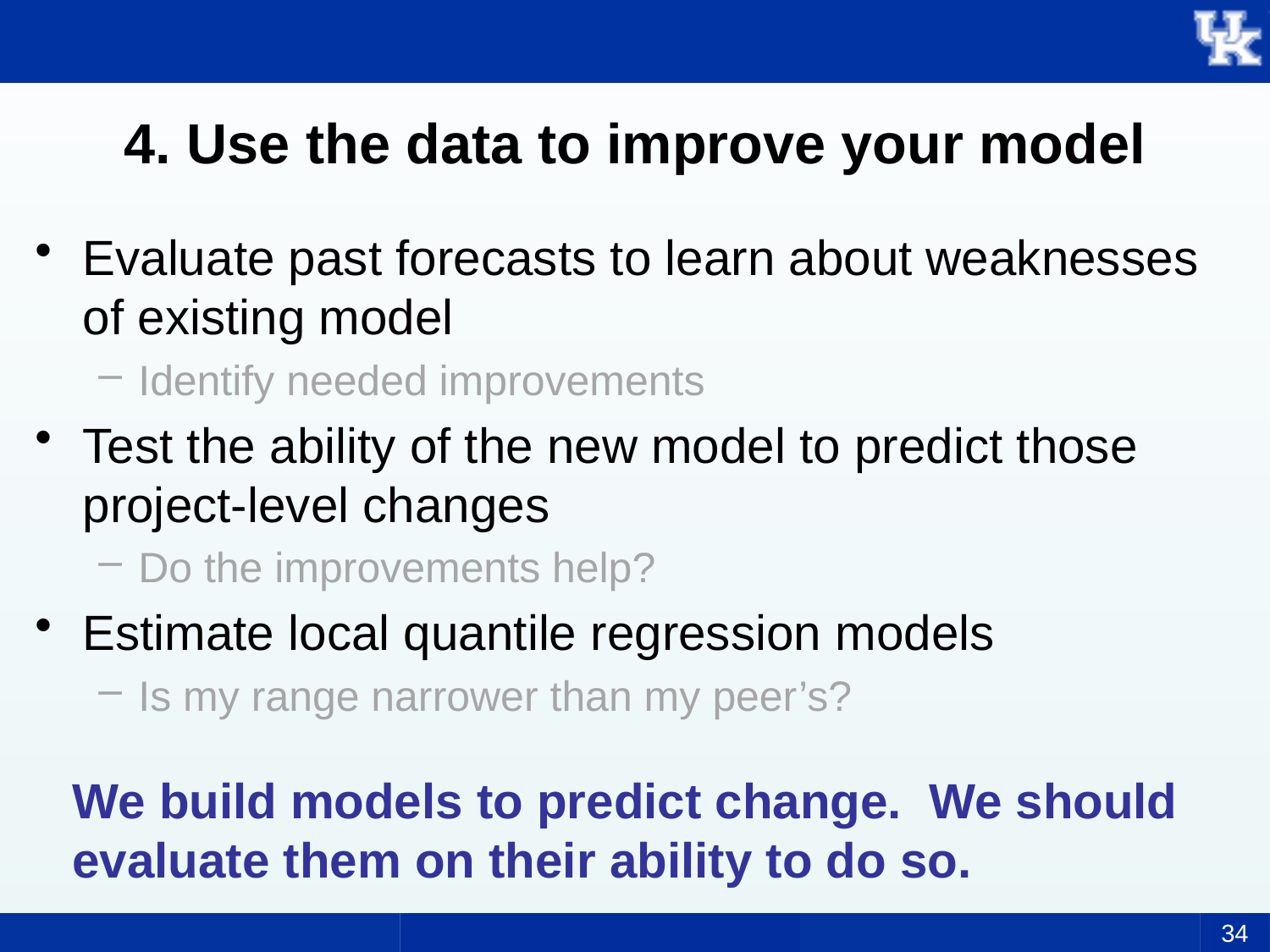

# 4. Use the data to improve your model
Evaluate past forecasts to learn about weaknesses of existing model
Identify needed improvements
Test the ability of the new model to predict those project-level changes
Do the improvements help?
Estimate local quantile regression models
Is my range narrower than my peer’s?
We build models to predict change.  We should evaluate them on their ability to do so.
34